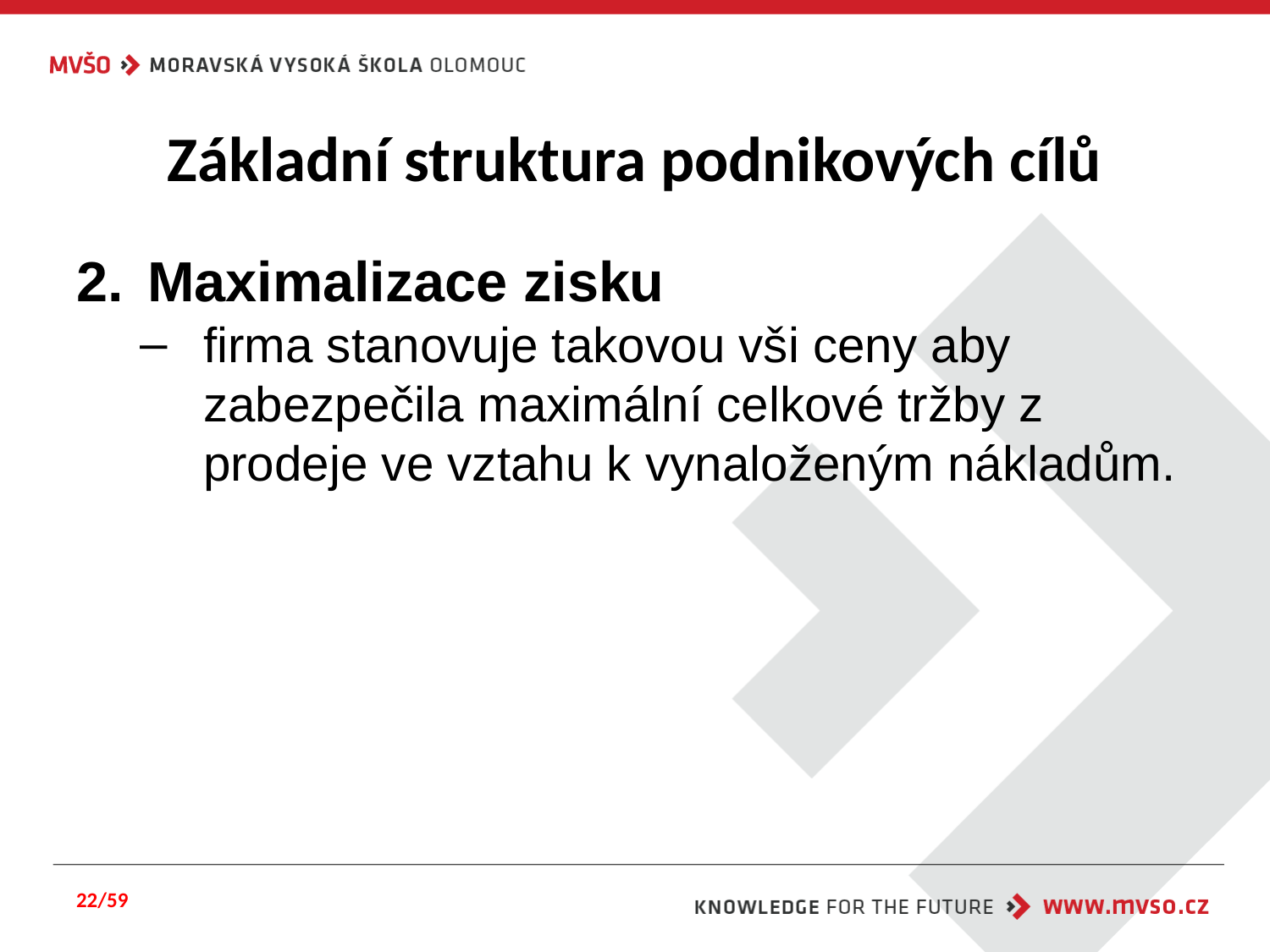

# Základní struktura podnikových cílů
Maximalizace zisku
firma stanovuje takovou vši ceny aby zabezpečila maximální celkové tržby z prodeje ve vztahu k vynaloženým nákladům.

22/59